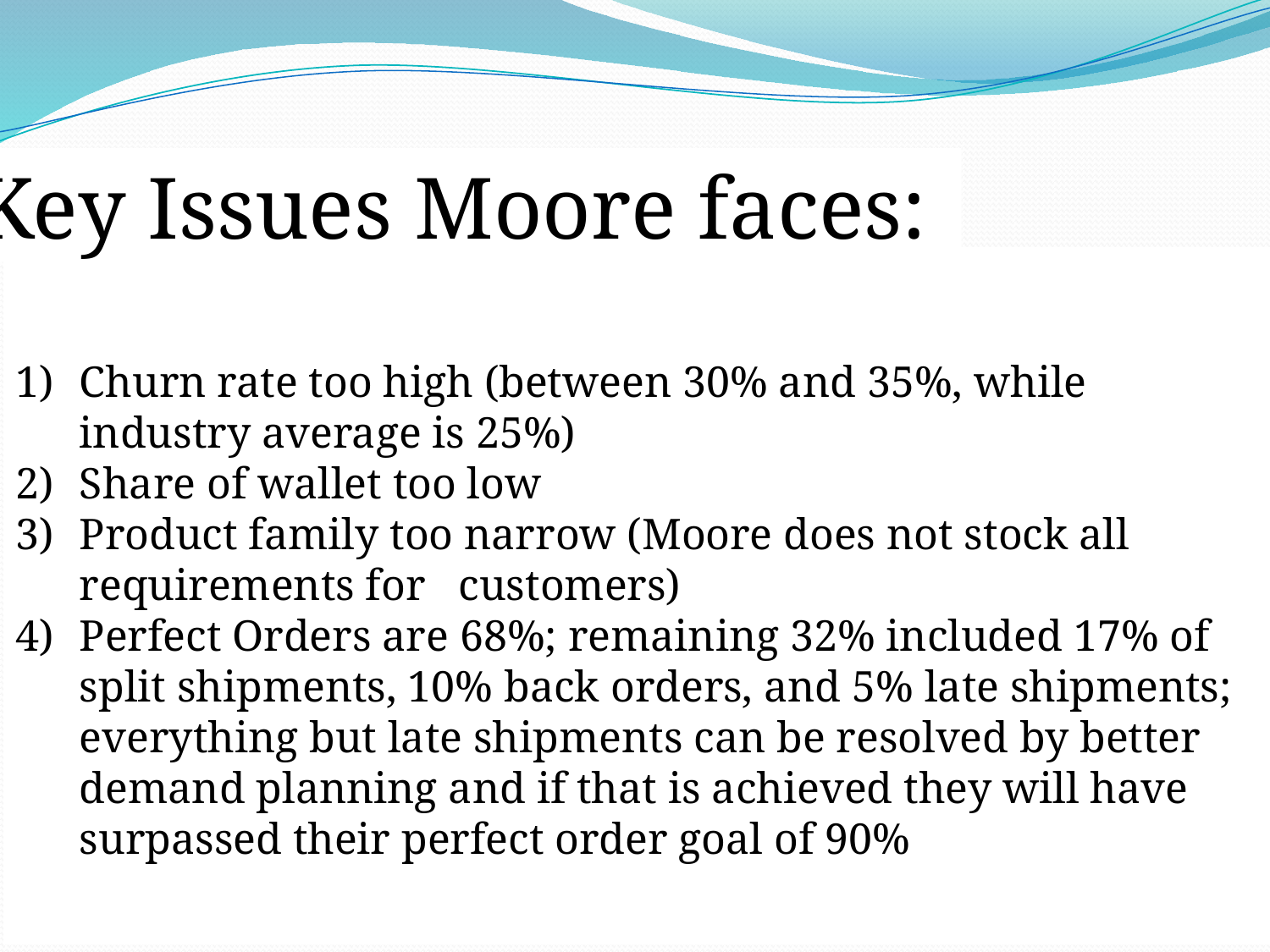

Key Issues Moore faces:

Churn rate too high (between 30% and 35%, while industry average is 25%)
Share of wallet too low
Product family too narrow (Moore does not stock all requirements for   customers)
Perfect Orders are 68%; remaining 32% included 17% of split shipments, 10% back orders, and 5% late shipments; everything but late shipments can be resolved by better demand planning and if that is achieved they will have surpassed their perfect order goal of 90%